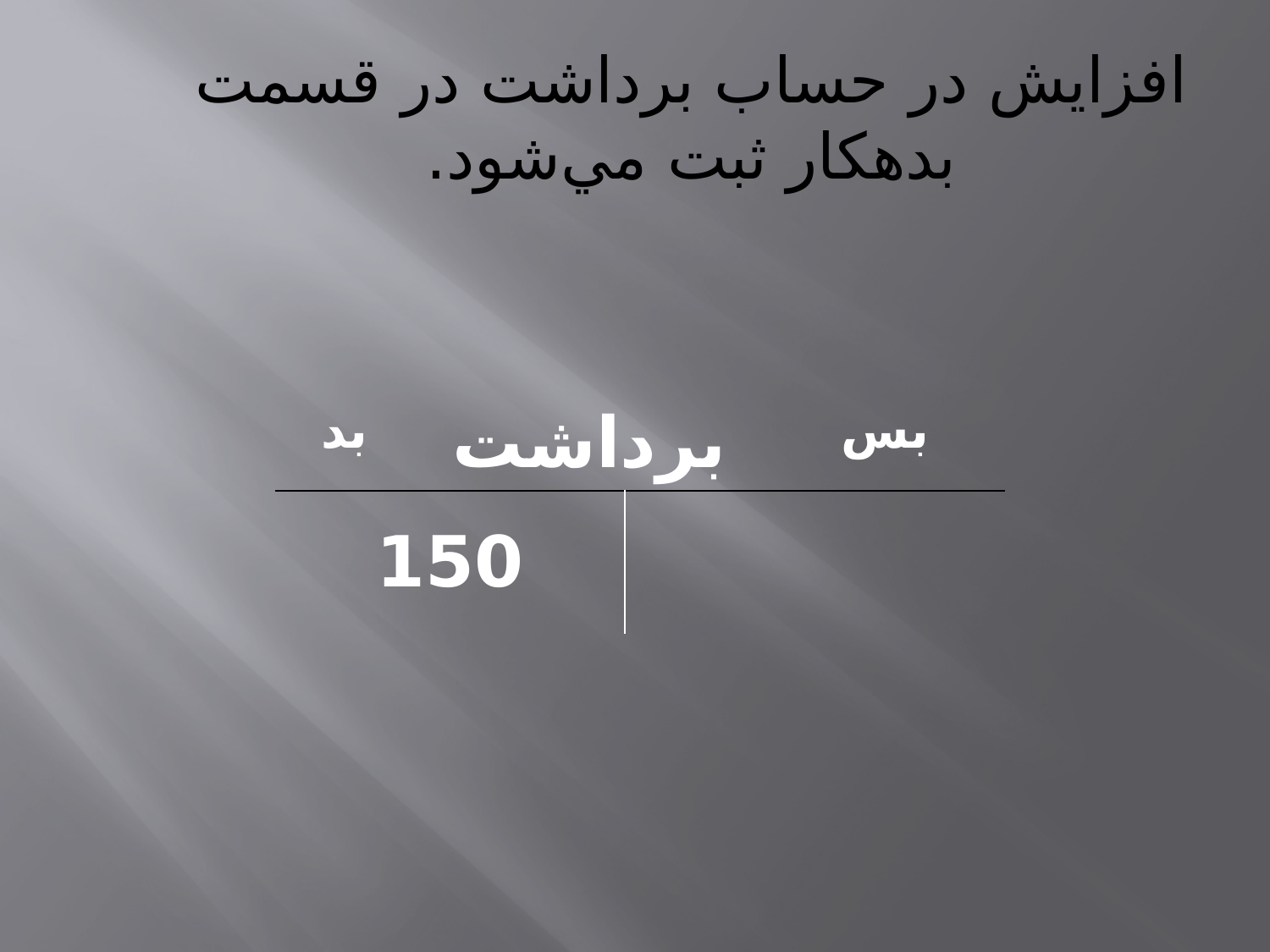

# افزايش در حساب برداشت در قسمت بدهكار ثبت مي‌شود.
| بد | برداشت |  | بس |
| --- | --- | --- | --- |
| 150 |  |  |  |